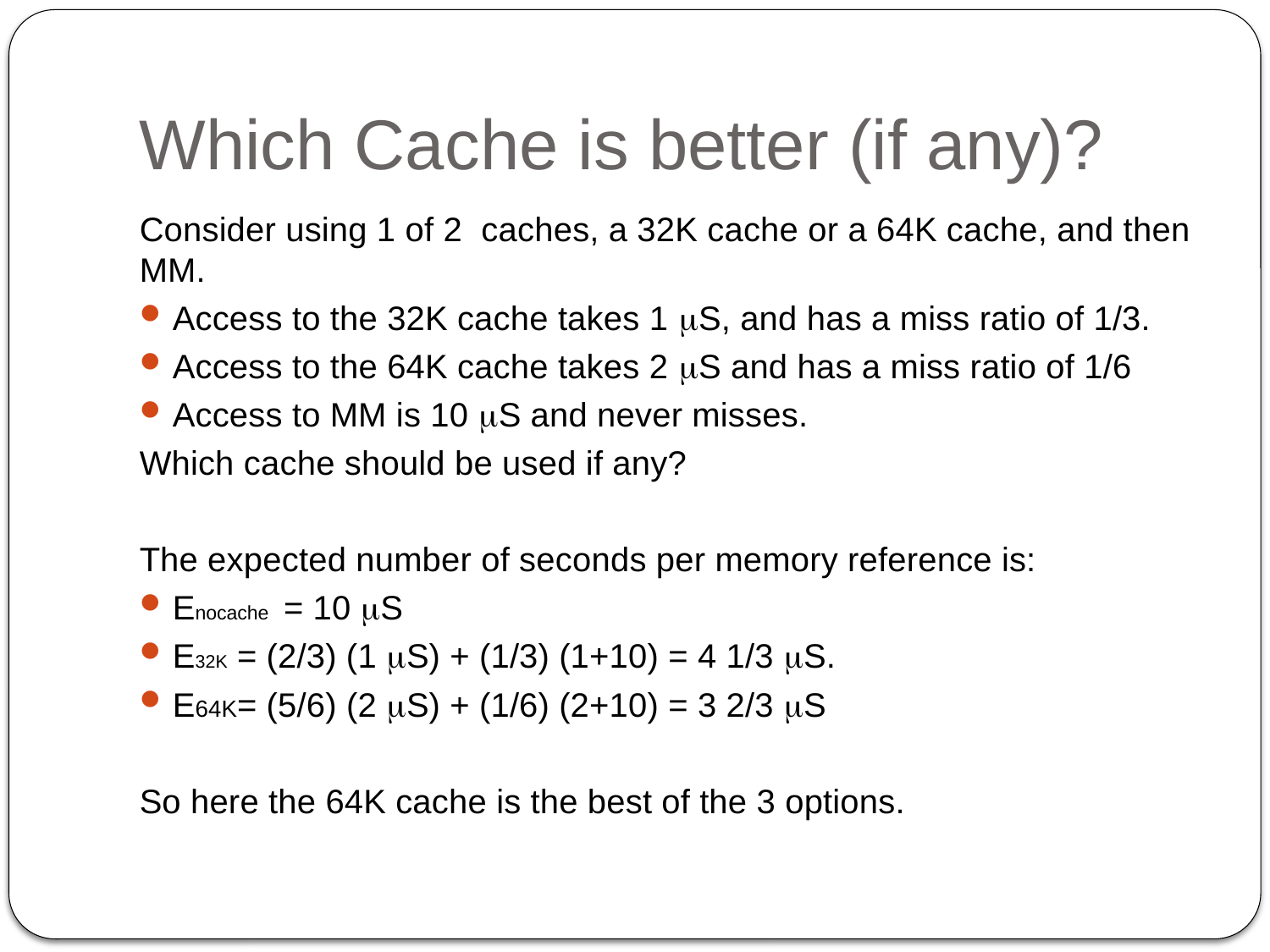

# Which Cache is better (if any)?
Consider using 1 of 2  caches, a 32K cache or a 64K cache, and then MM.
Access to the 32K cache takes 1 μS, and has a miss ratio of 1/3.
Access to the 64K cache takes 2 μS and has a miss ratio of 1/6
Access to MM is 10 μS and never misses.
Which cache should be used if any?

The expected number of seconds per memory reference is:
Enocache  = 10 μS
E32K = (2/3) (1 μS) + (1/3) (1+10) = 4 1/3 μS.
E64K= (5/6) (2 μS) + (1/6) (2+10) = 3 2/3 μS

So here the 64K cache is the best of the 3 options.